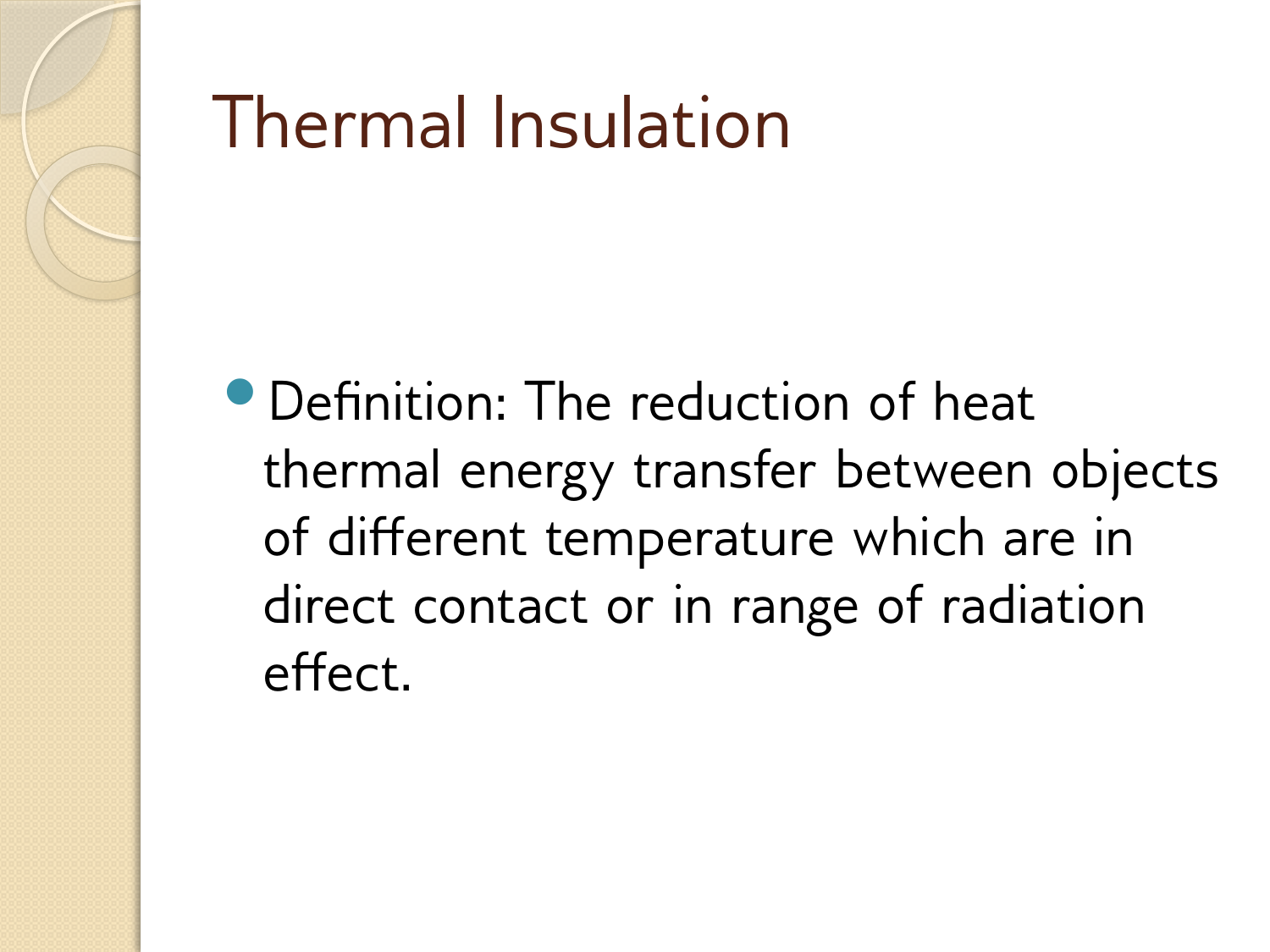

# Thermal Insulation

Definition: The reduction of heat thermal energy transfer between objects of different temperature which are in direct contact or in range of radiation effect.